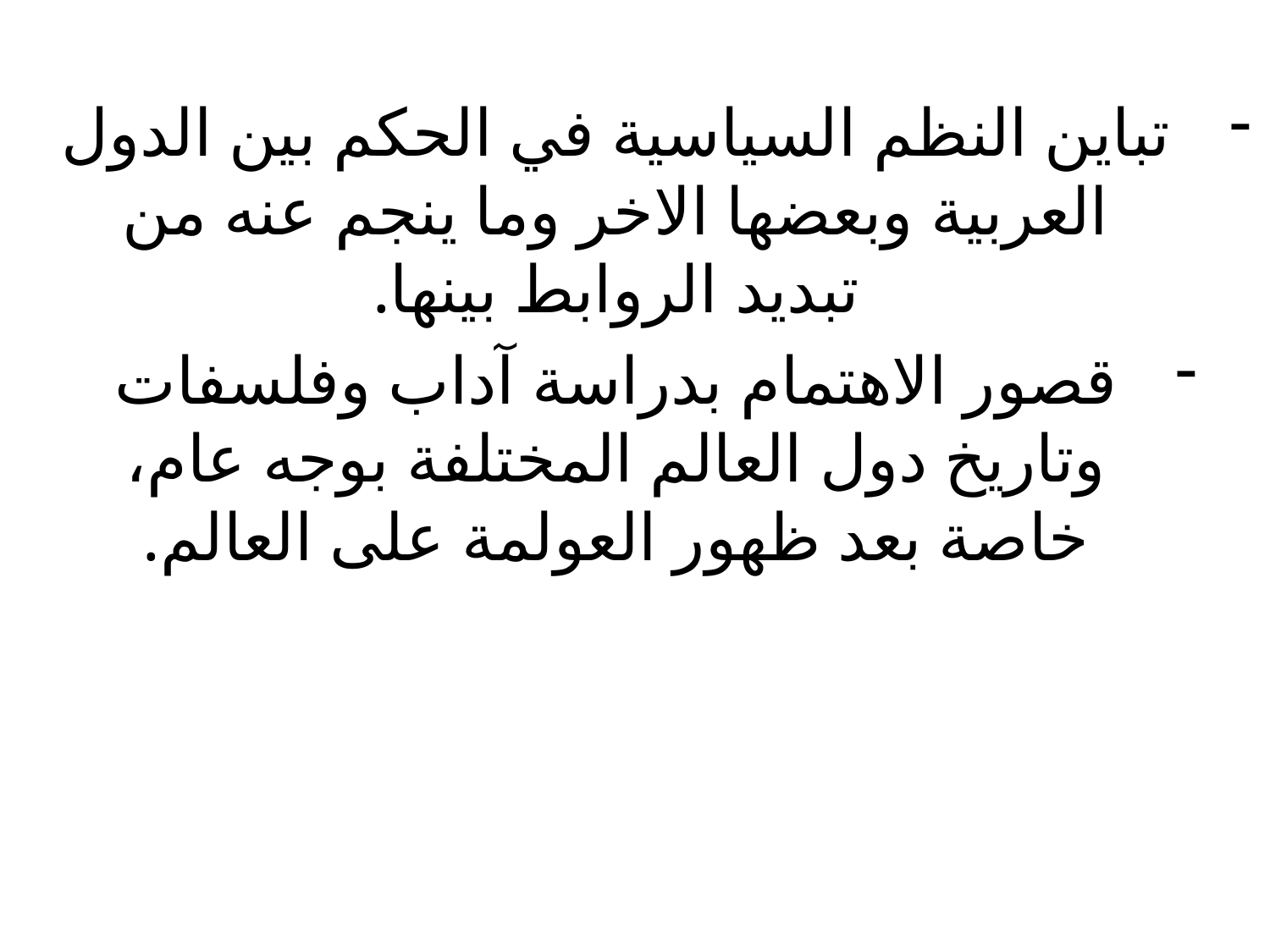

تباين النظم السياسية في الحكم بين الدول العربية وبعضها الاخر وما ينجم عنه من تبديد الروابط بينها.
قصور الاهتمام بدراسة آداب وفلسفات وتاريخ دول العالم المختلفة بوجه عام، خاصة بعد ظهور العولمة على العالم.